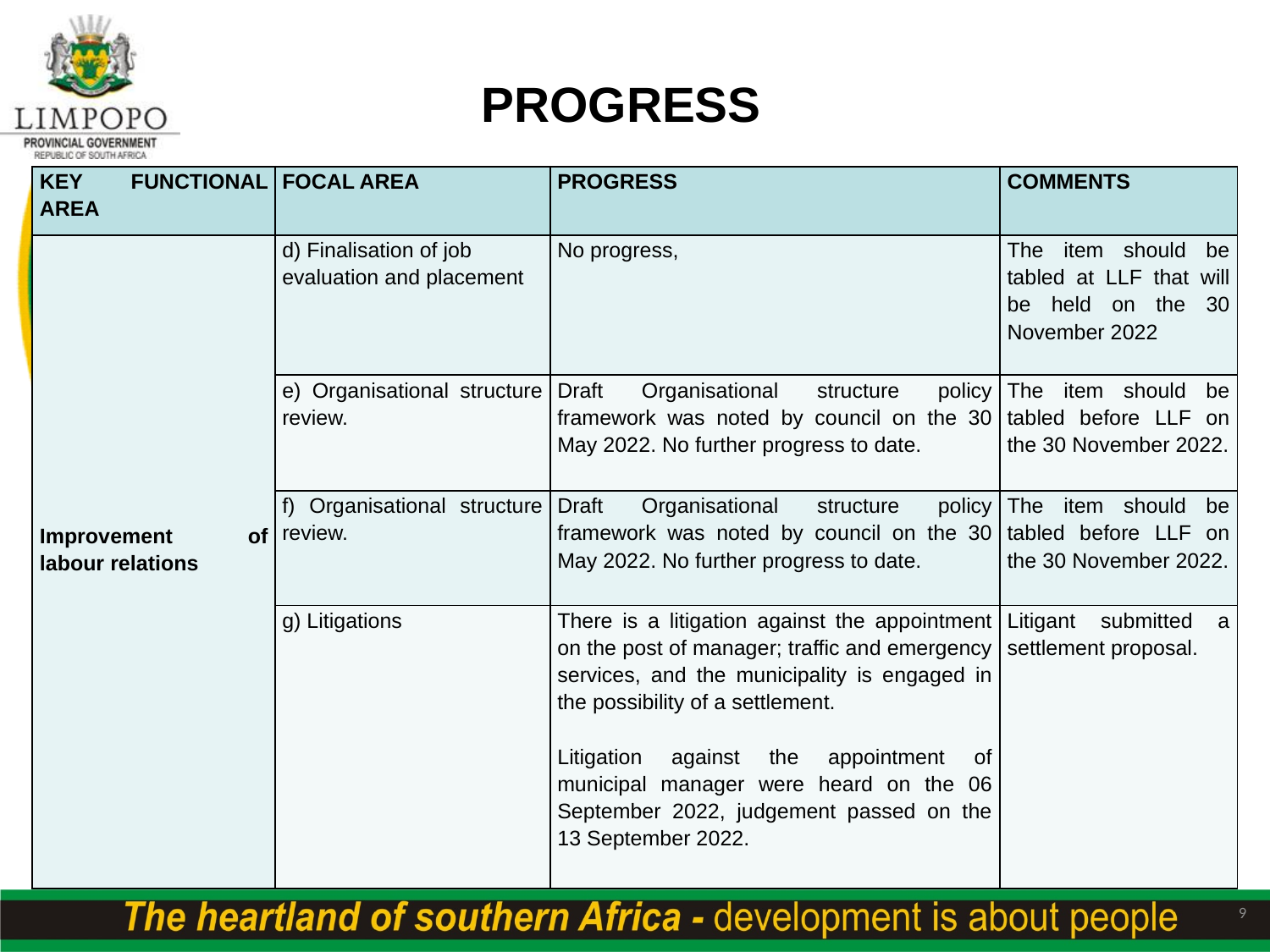

# PROGRESS
| KEY FUNCTIONAL AREA | FOCAL AREA | PROGRESS | COMMENTS |
| --- | --- | --- | --- |
| Improvement of labour relations | d) Finalisation of job evaluation and placement | No progress, | The item should be tabled at LLF that will be held on the 30 November 2022 |
|  | e) Organisational structure review. | Draft Organisational structure policy framework was noted by council on the 30 May 2022. No further progress to date. | The item should be tabled before LLF on the 30 November 2022. |
|  | f) Organisational structure review. | Draft Organisational structure policy framework was noted by council on the 30 May 2022. No further progress to date. | The item should be tabled before LLF on the 30 November 2022. |
|  | g) Litigations | There is a litigation against the appointment on the post of manager; traffic and emergency services, and the municipality is engaged in the possibility of a settlement. Litigation against the appointment of municipal manager were heard on the 06 September 2022, judgement passed on the 13 September 2022. | Litigant submitted a settlement proposal. |

9